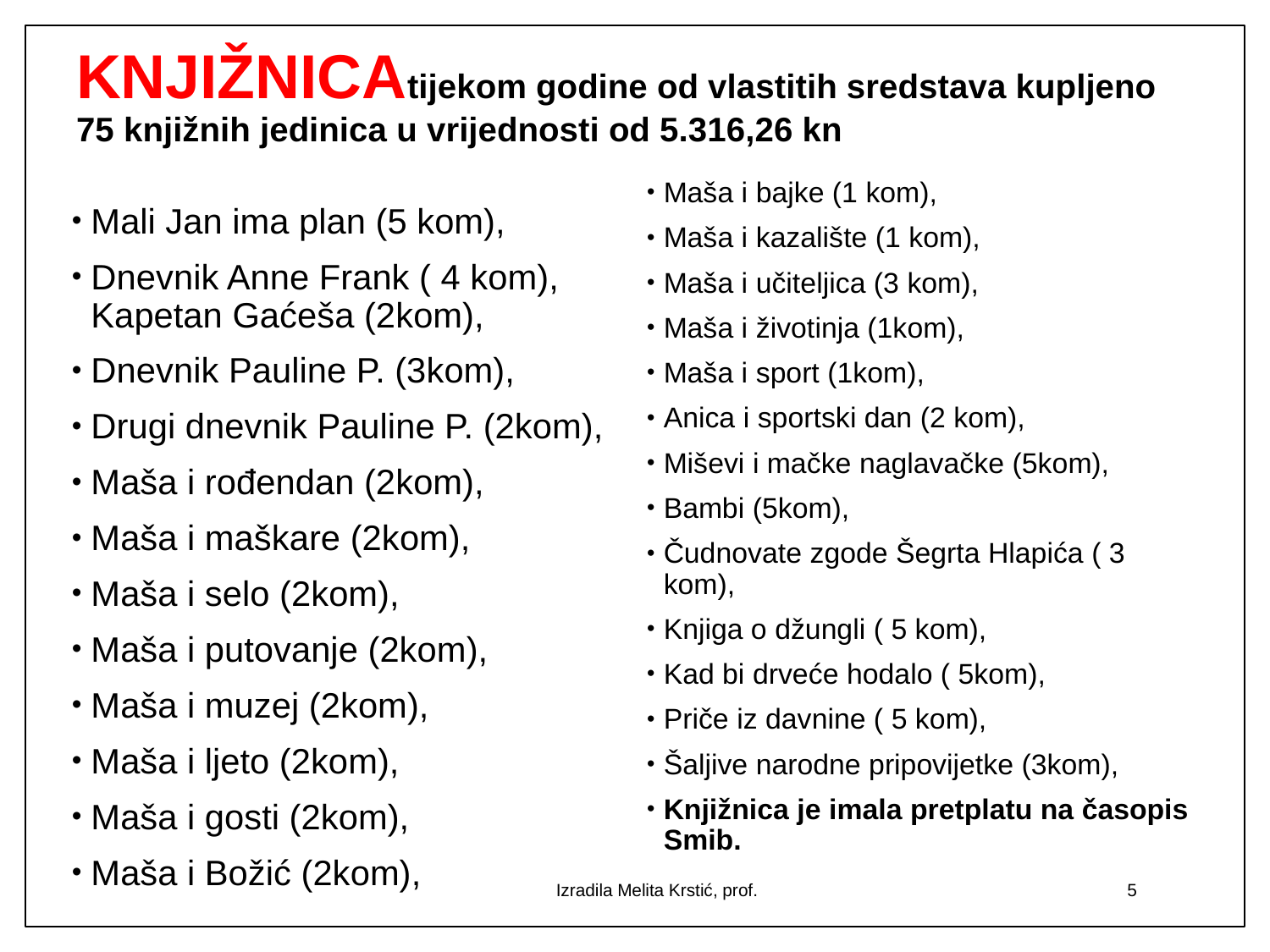

# KNJIŽNICAtijekom godine od vlastitih sredstava kupljeno 75 knjižnih jedinica u vrijednosti od 5.316,26 kn
Maša i bajke (1 kom),
Maša i kazalište (1 kom),
Maša i učiteljica (3 kom),
Maša i životinja (1kom),
Maša i sport (1kom),
Anica i sportski dan (2 kom),
Miševi i mačke naglavačke (5kom),
Bambi (5kom),
Čudnovate zgode Šegrta Hlapića ( 3 kom),
Knjiga o džungli ( 5 kom),
Kad bi drveće hodalo ( 5kom),
Priče iz davnine ( 5 kom),
Šaljive narodne pripovijetke (3kom),
Knjižnica je imala pretplatu na časopis Smib.
Mali Jan ima plan (5 kom),
Dnevnik Anne Frank ( 4 kom), Kapetan Gaćeša (2kom),
Dnevnik Pauline P. (3kom),
Drugi dnevnik Pauline P. (2kom),
Maša i rođendan (2kom),
Maša i maškare (2kom),
Maša i selo (2kom),
Maša i putovanje (2kom),
Maša i muzej (2kom),
Maša i ljeto (2kom),
Maša i gosti (2kom),
Maša i Božić (2kom),

Izradila Melita Krstić, prof.
5